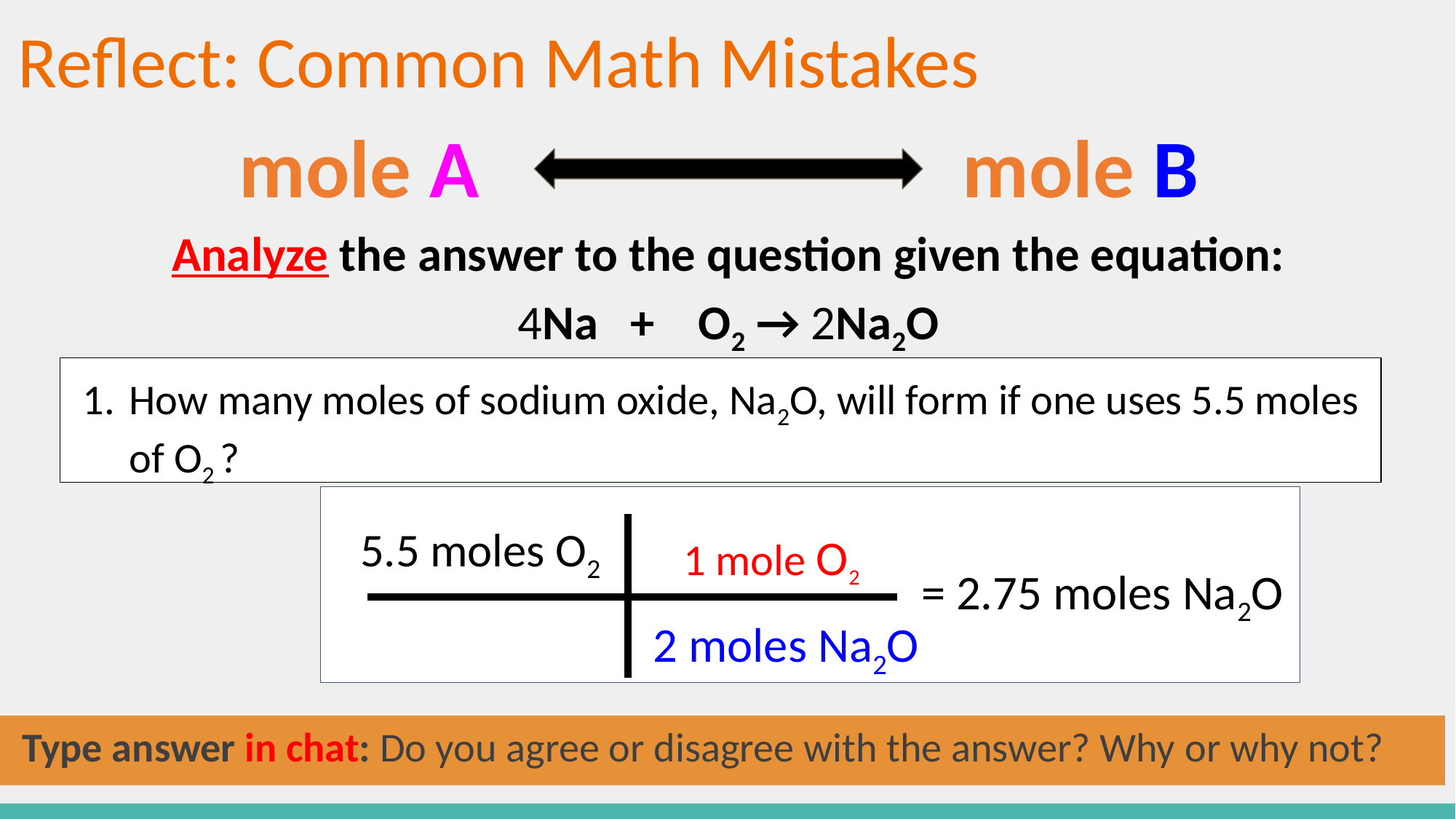

# Reflect: Common Math Mistakes
mole A                                mole B

Analyze the answer to the question given the equation:
4Na     +    O2 → 2Na2O
How many moles of sodium oxide, Na2O, will form if one uses 5.5 moles of O2 ?

5.5 moles O2
5.5 moles O2
 2 moles Na2O
 1 mole O2
= 0 moles Na2O
= 2.75 moles Na2O
0 moles O2
2 moles Na2O
Type answer in chat: Do you agree or disagree with the answer? Why or why not?